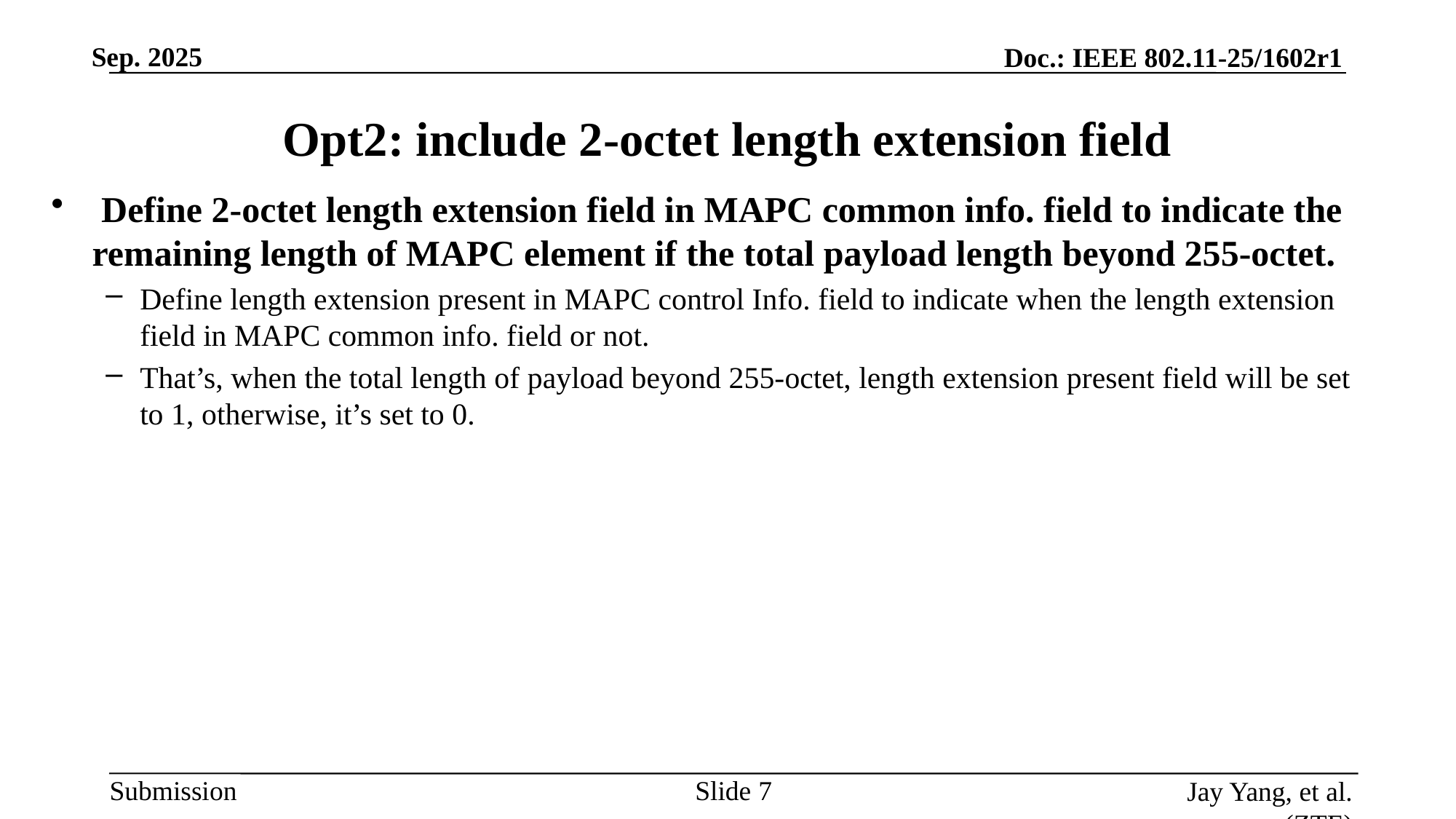

# Opt2: include 2-octet length extension field
 Define 2-octet length extension field in MAPC common info. field to indicate the remaining length of MAPC element if the total payload length beyond 255-octet.
Define length extension present in MAPC control Info. field to indicate when the length extension field in MAPC common info. field or not.
That’s, when the total length of payload beyond 255-octet, length extension present field will be set to 1, otherwise, it’s set to 0.

Slide 7
Jay Yang, et al. (ZTE)